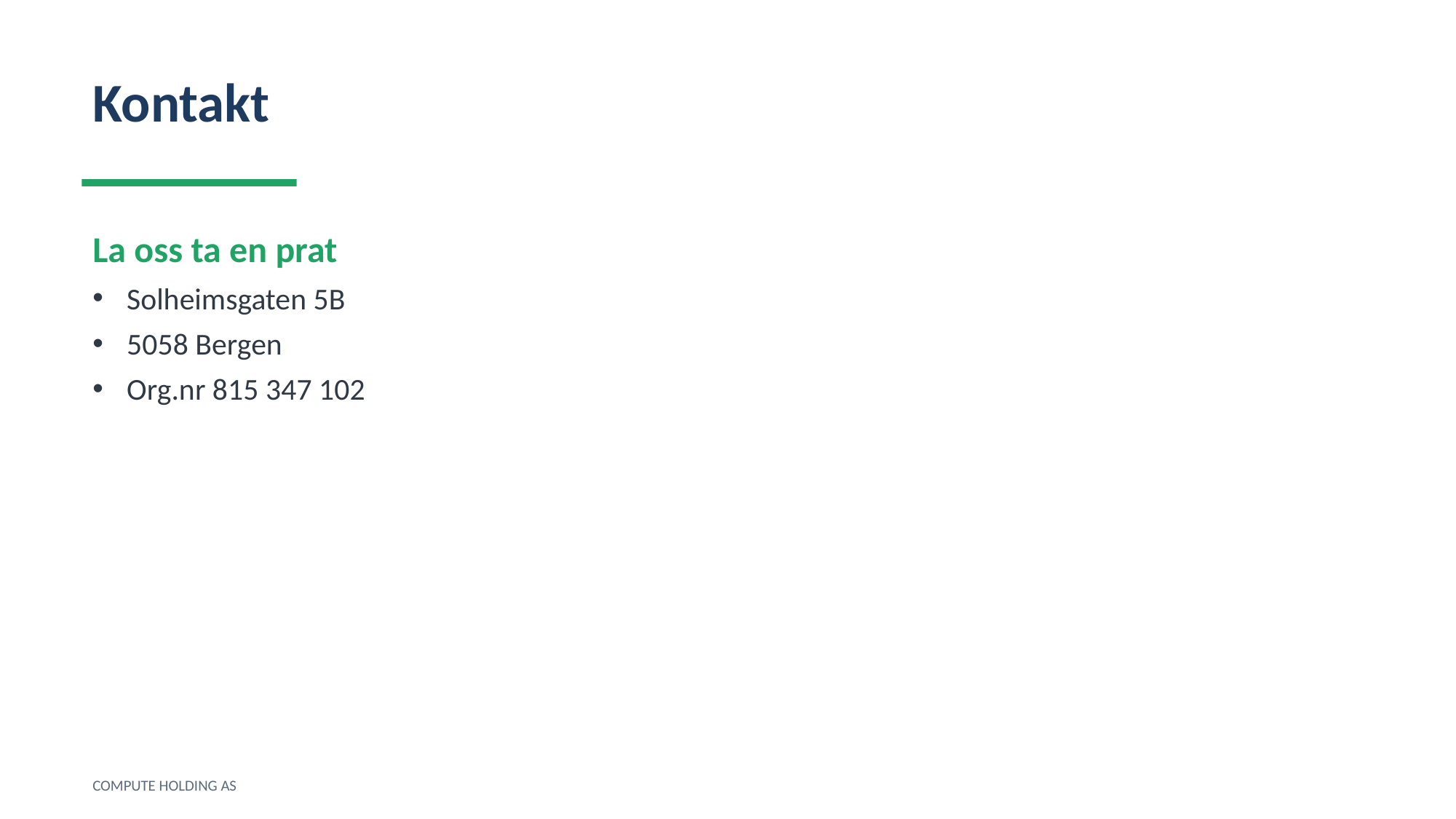

Kontakt

La oss ta en prat
Solheimsgaten 5B
5058 Bergen
Org.nr 815 347 102
COMPUTE HOLDING AS